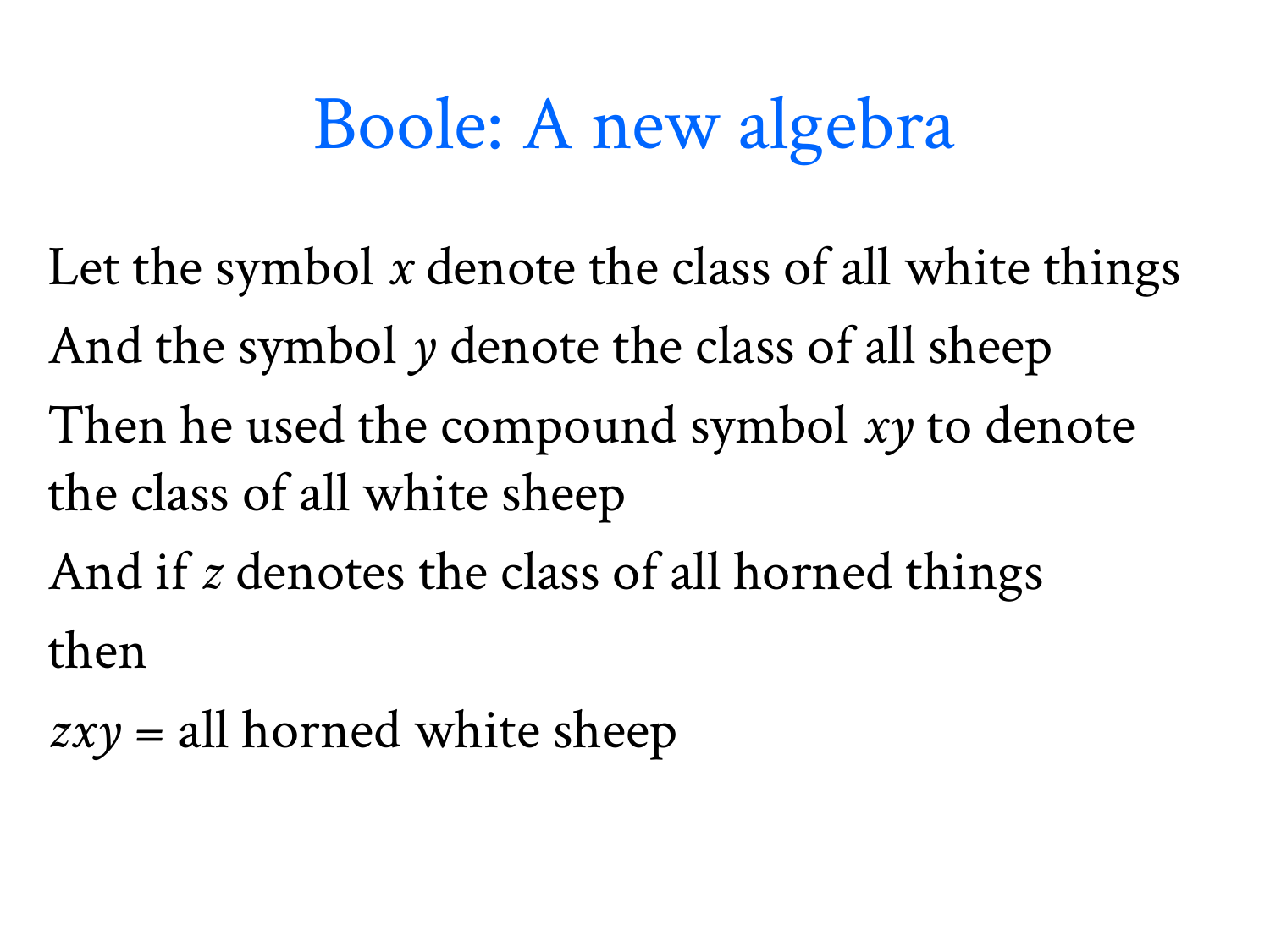

# Boole: A new algebra
Let the symbol x denote the class of all white things
And the symbol y denote the class of all sheep
Then he used the compound symbol xy to denote the class of all white sheep
And if z denotes the class of all horned things
then
zxy = all horned white sheep